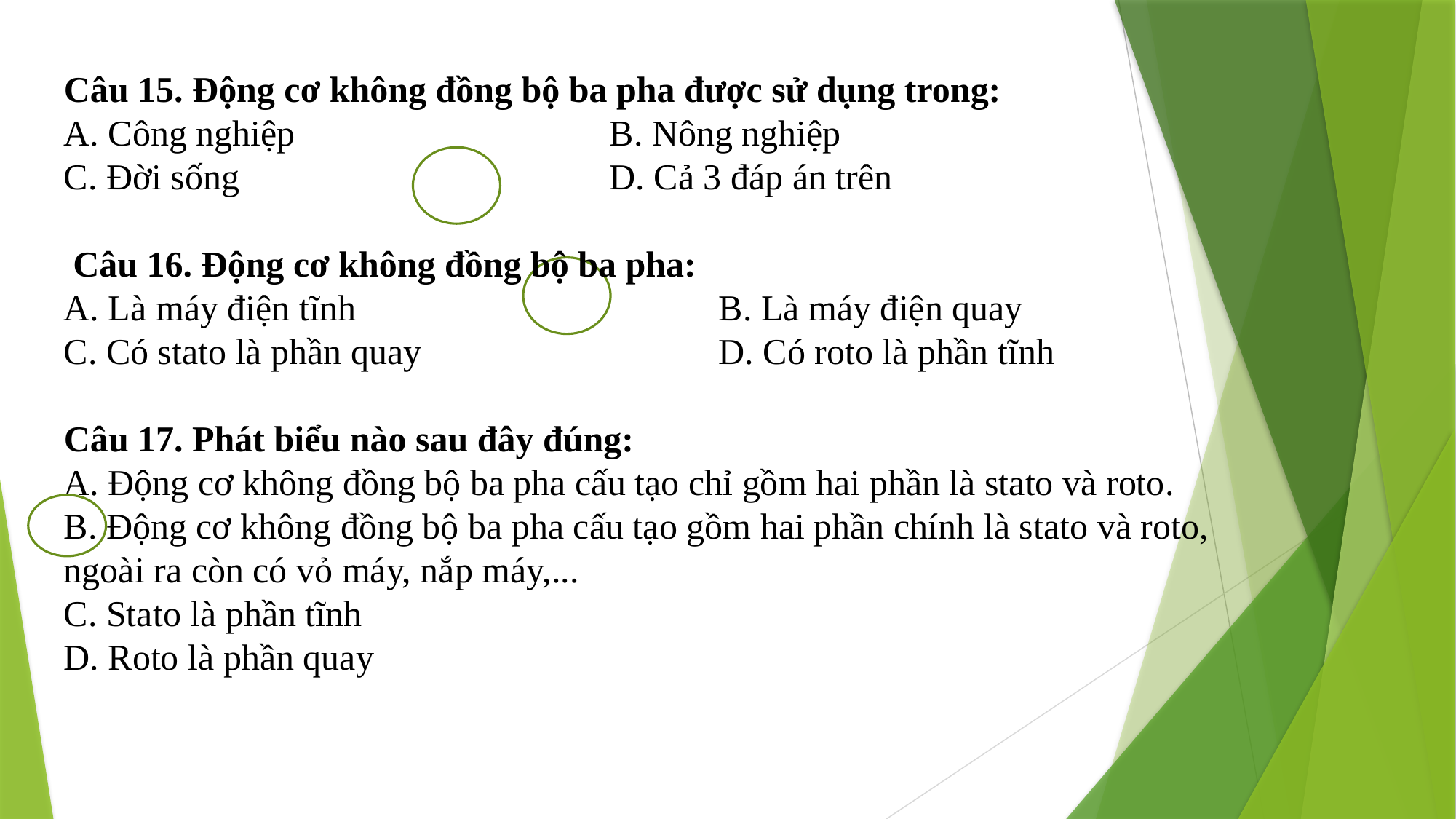

Câu 15. Động cơ không đồng bộ ba pha được sử dụng trong:
A. Công nghiệp			B. Nông nghiệp
C. Đời sống				D. Cả 3 đáp án trên

 Câu 16. Động cơ không đồng bộ ba pha:
A. Là máy điện tĩnh				B. Là máy điện quay
C. Có stato là phần quay			D. Có roto là phần tĩnh

Câu 17. Phát biểu nào sau đây đúng:
A. Động cơ không đồng bộ ba pha cấu tạo chỉ gồm hai phần là stato và roto.
B. Động cơ không đồng bộ ba pha cấu tạo gồm hai phần chính là stato và roto, ngoài ra còn có vỏ máy, nắp máy,...
C. Stato là phần tĩnh
D. Roto là phần quay